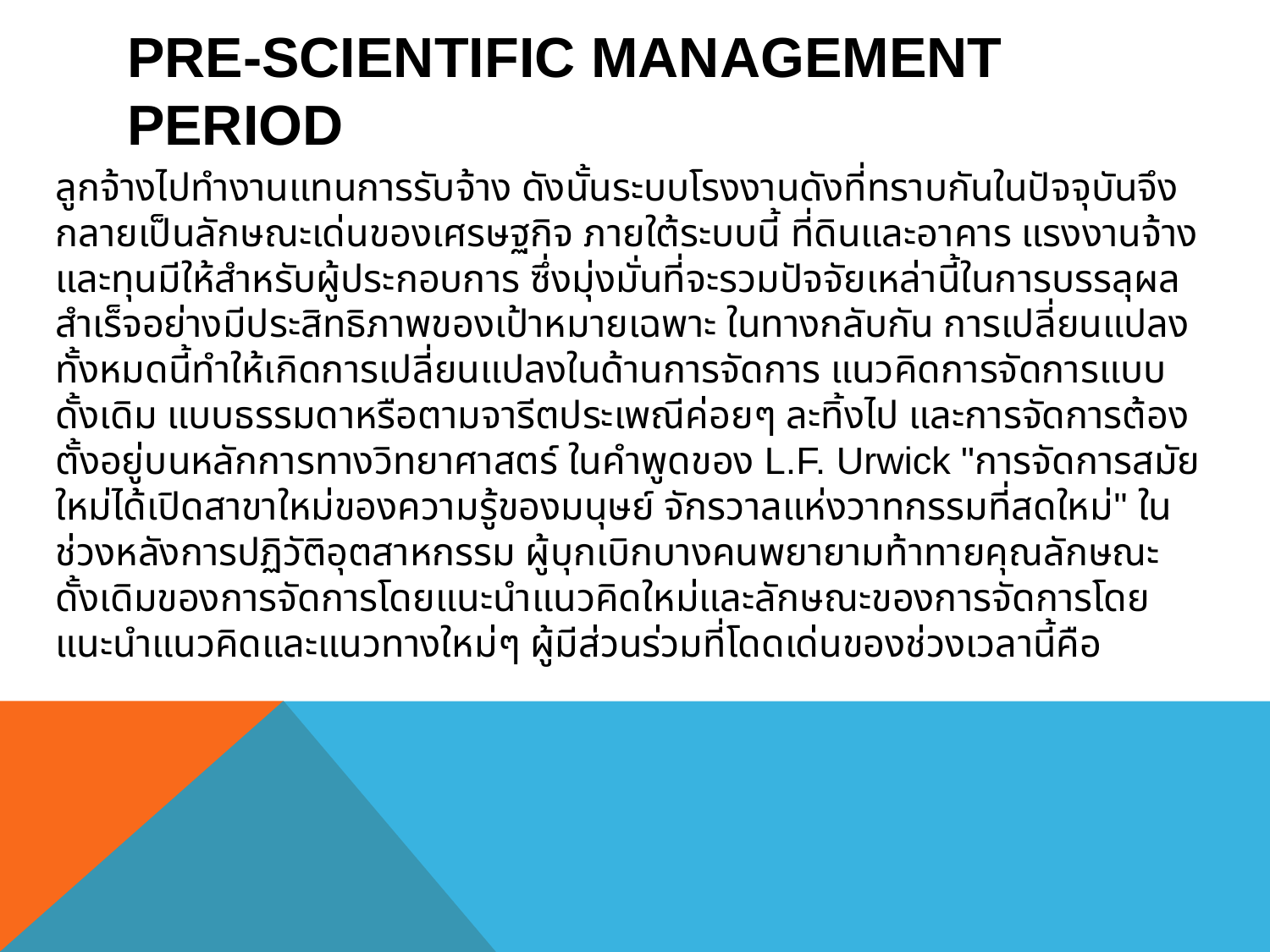

# Pre-scientific management period
		ลูกจ้างไปทำงานแทนการรับจ้าง ดังนั้นระบบโรงงานดังที่ทราบกันในปัจจุบันจึงกลายเป็นลักษณะเด่นของเศรษฐกิจ ภายใต้ระบบนี้ ที่ดินและอาคาร แรงงานจ้าง และทุนมีให้สำหรับผู้ประกอบการ ซึ่งมุ่งมั่นที่จะรวมปัจจัยเหล่านี้ในการบรรลุผลสำเร็จอย่างมีประสิทธิภาพของเป้าหมายเฉพาะ ในทางกลับกัน การเปลี่ยนแปลงทั้งหมดนี้ทำให้เกิดการเปลี่ยนแปลงในด้านการจัดการ แนวคิดการจัดการแบบดั้งเดิม แบบธรรมดาหรือตามจารีตประเพณีค่อยๆ ละทิ้งไป และการจัดการต้องตั้งอยู่บนหลักการทางวิทยาศาสตร์ ในคำพูดของ L.F. Urwick "การจัดการสมัยใหม่ได้เปิดสาขาใหม่ของความรู้ของมนุษย์ จักรวาลแห่งวาทกรรมที่สดใหม่" ในช่วงหลังการปฏิวัติอุตสาหกรรม ผู้บุกเบิกบางคนพยายามท้าทายคุณลักษณะดั้งเดิมของการจัดการโดยแนะนำแนวคิดใหม่และลักษณะของการจัดการโดยแนะนำแนวคิดและแนวทางใหม่ๆ ผู้มีส่วนร่วมที่โดดเด่นของช่วงเวลานี้คือ